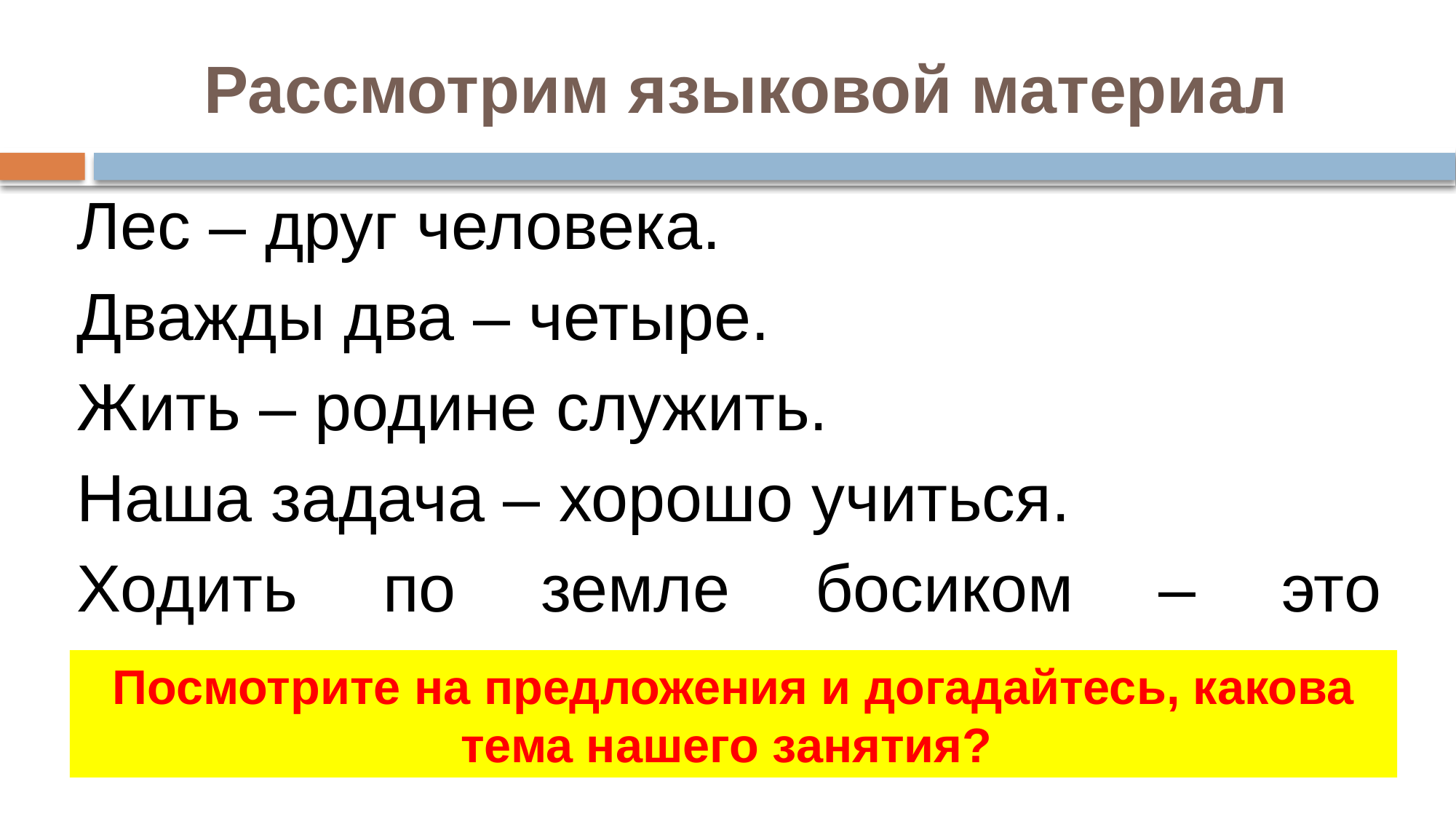

# Рассмотрим языковой материал
Лес – друг человека.
Дважды два – четыре.
Жить – родине служить.
Наша задача – хорошо учиться.
Ходить по земле босиком – это удовольствие.

Посмотрите на предложения и догадайтесь, какова тема нашего занятия?